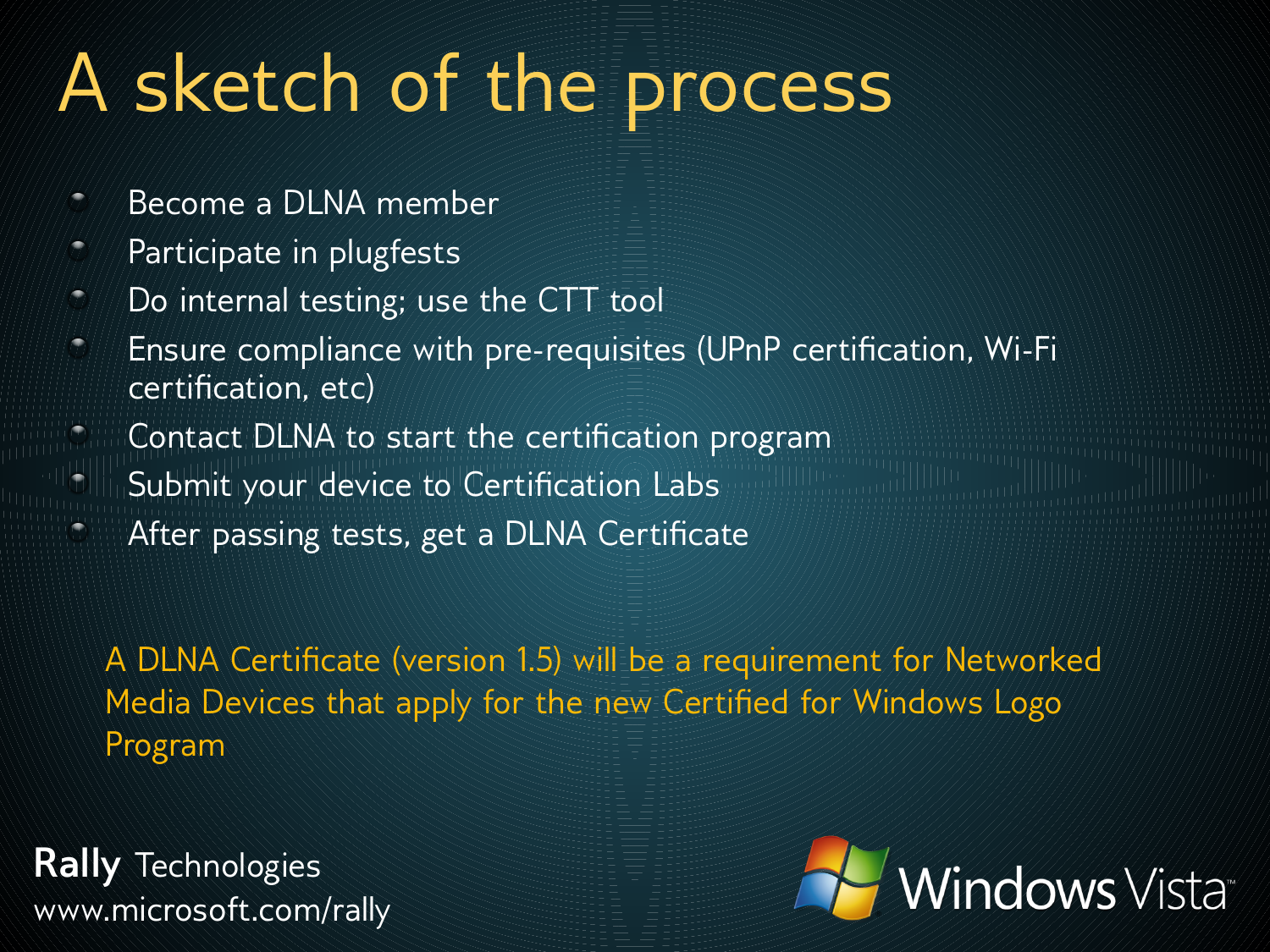

# A sketch of the process
Become a DLNA member
Participate in plugfests
Do internal testing; use the CTT tool
Ensure compliance with pre-requisites (UPnP certification, Wi-Fi certification, etc)
Contact DLNA to start the certification program
Submit your device to Certification Labs
After passing tests, get a DLNA Certificate

A DLNA Certificate (version 1.5) will be a requirement for Networked Media Devices that apply for the new Certified for Windows Logo Program